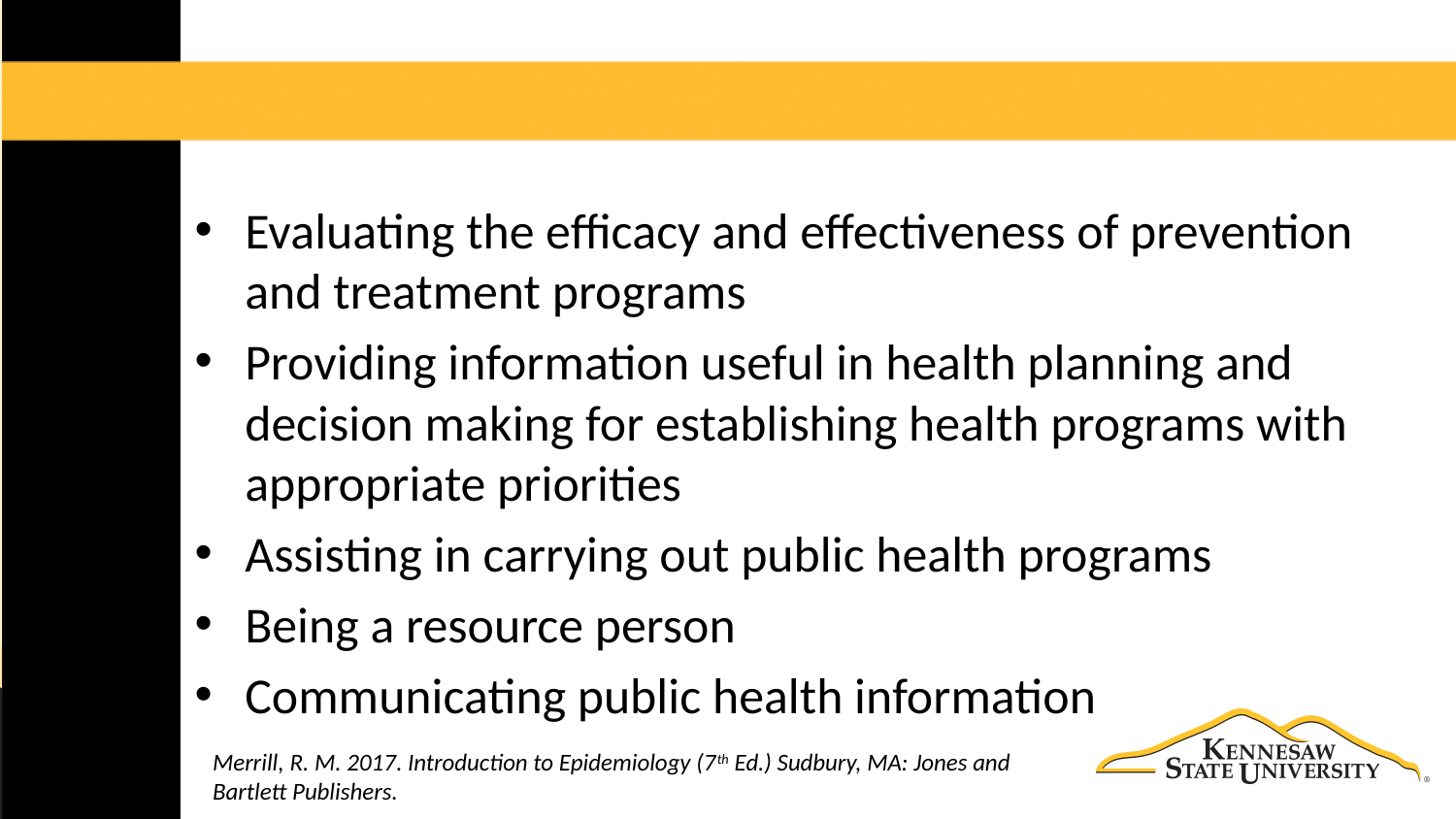

#
Evaluating the efficacy and effectiveness of prevention and treatment programs
Providing information useful in health planning and decision making for establishing health programs with appropriate priorities
Assisting in carrying out public health programs
Being a resource person
Communicating public health information
Merrill, R. M. 2017. Introduction to Epidemiology (7th Ed.) Sudbury, MA: Jones and Bartlett Publishers.